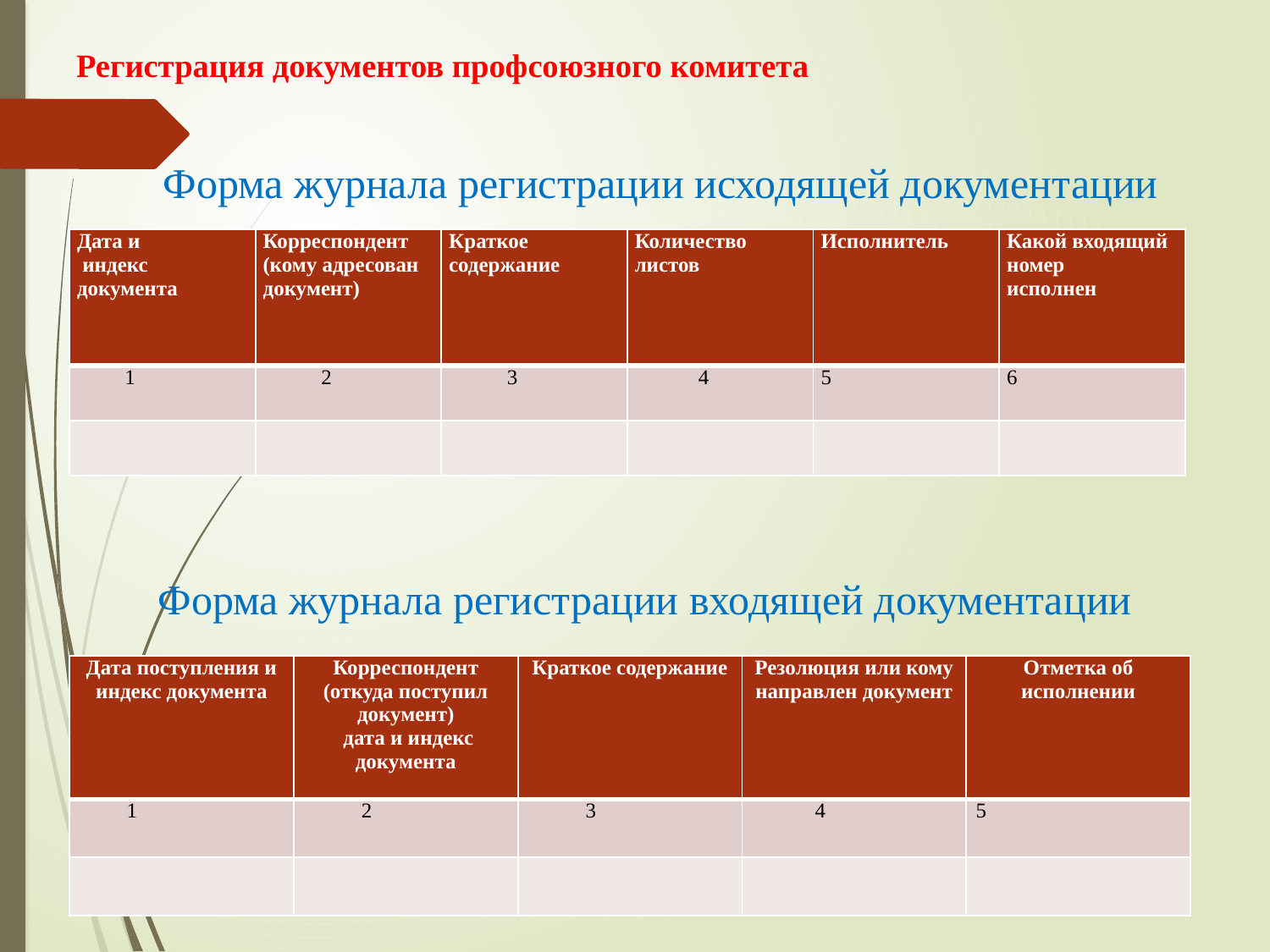

# Регистрация документов профсоюзного комитета
Форма журнала регистрации исходящей документации
| Дата и индекс документа | Корреспондент (кому адресован документ) | Краткое содержание | Количество листов | Исполнитель | Какой входящий номер исполнен |
| --- | --- | --- | --- | --- | --- |
| 1 | 2 | 3 | 4 | 5 | 6 |
|  |  |  |  |  |  |
Форма журнала регистрации входящей документации
| Дата поступления и индекс документа | Корреспондент (откуда поступил документ) дата и индекс документа | Краткое содержание | Резолюция или кому направлен документ | Отметка об исполнении |
| --- | --- | --- | --- | --- |
| 1 | 2 | 3 | 4 | 5 |
|  |  |  |  |  |